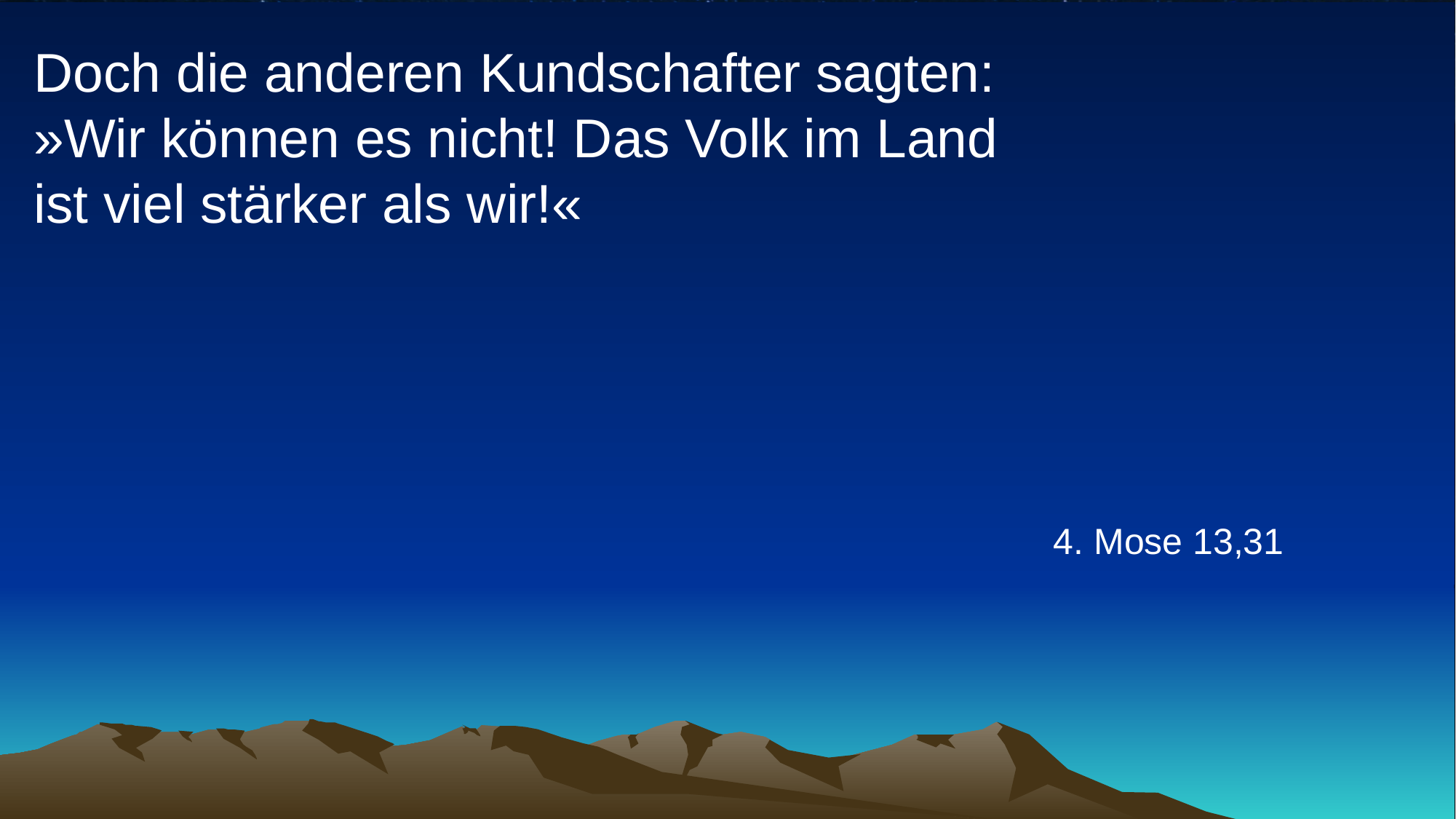

# Doch die anderen Kundschafter sagten: »Wir können es nicht! Das Volk im Land ist viel stärker als wir!«
4. Mose 13,31